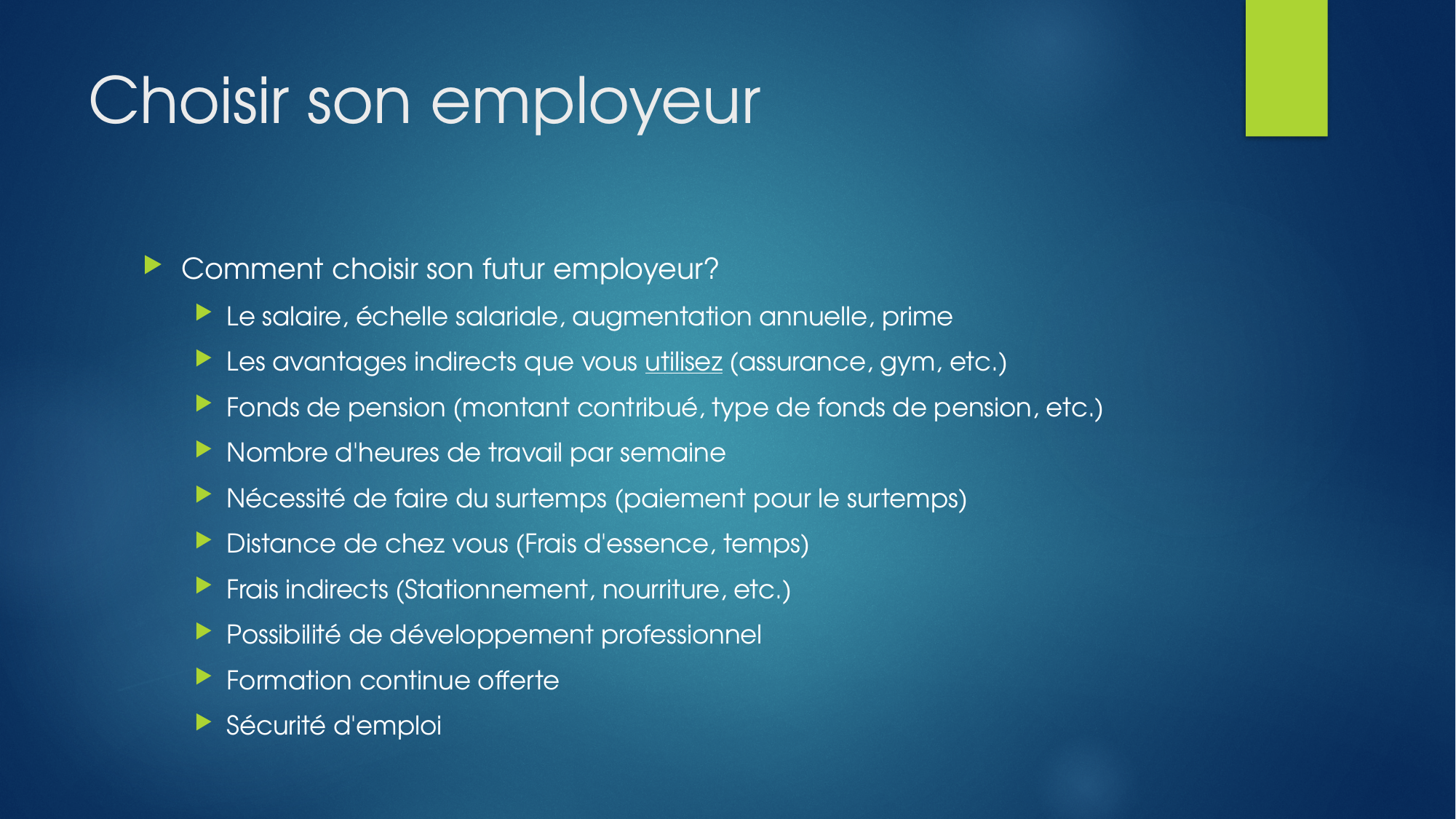

# Choisir son employeur
Comment choisir son futur employeur?
Le salaire, échelle salariale, augmentation annuelle, prime
Les avantages indirects que vous utilisez (assurance, gym, etc.)
Fonds de pension (montant contribué, type de fonds de pension, etc.)
Nombre d'heures de travail par semaine
Nécessité de faire du surtemps (paiement pour le surtemps)
Distance de chez vous (Frais d'essence, temps)
Frais indirects (Stationnement, nourriture, etc.)
Possibilité de développement professionnel
Formation continue offerte
Sécurité d'emploi